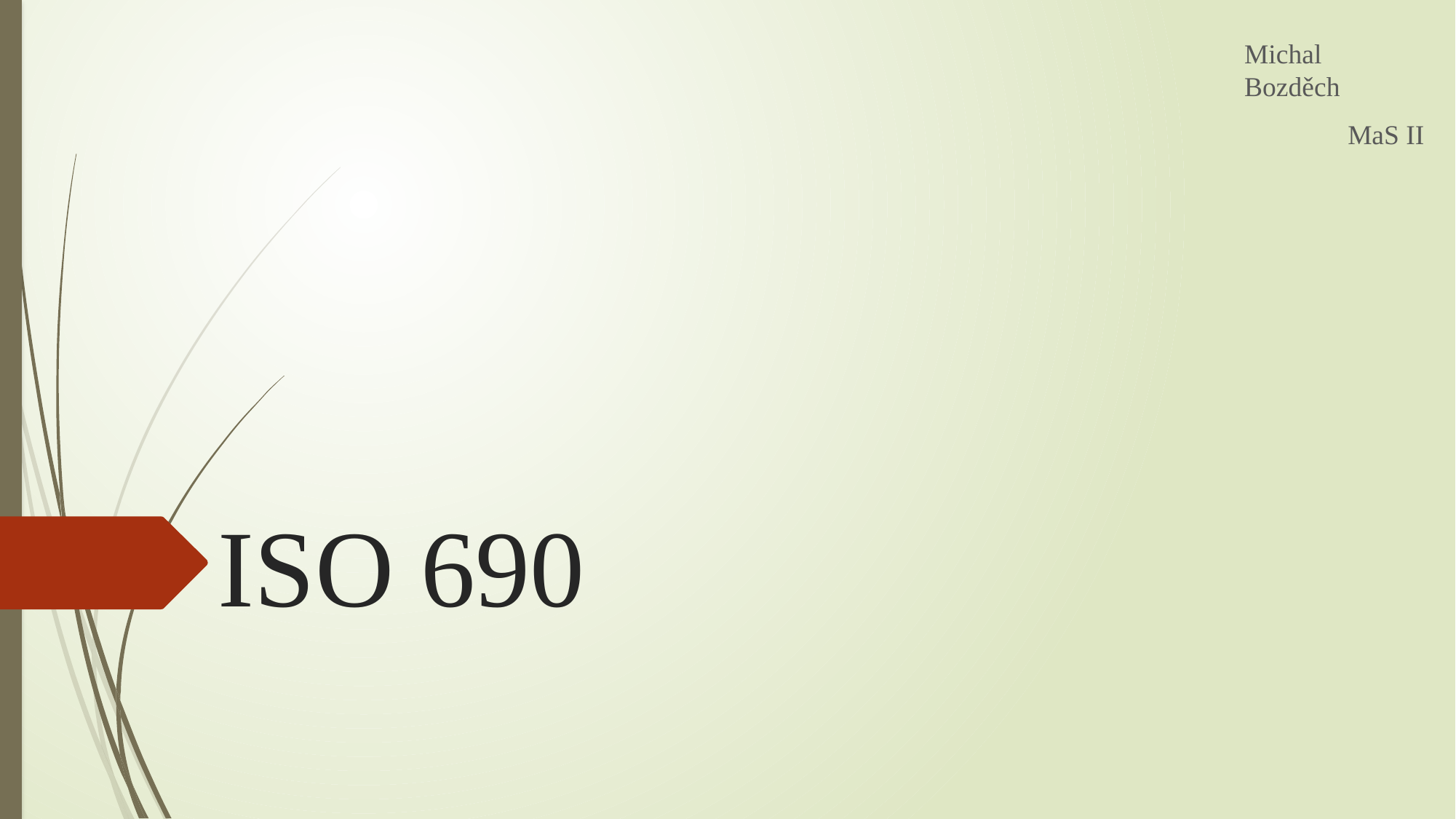

Michal Bozděch
MaS II
# ISO 690